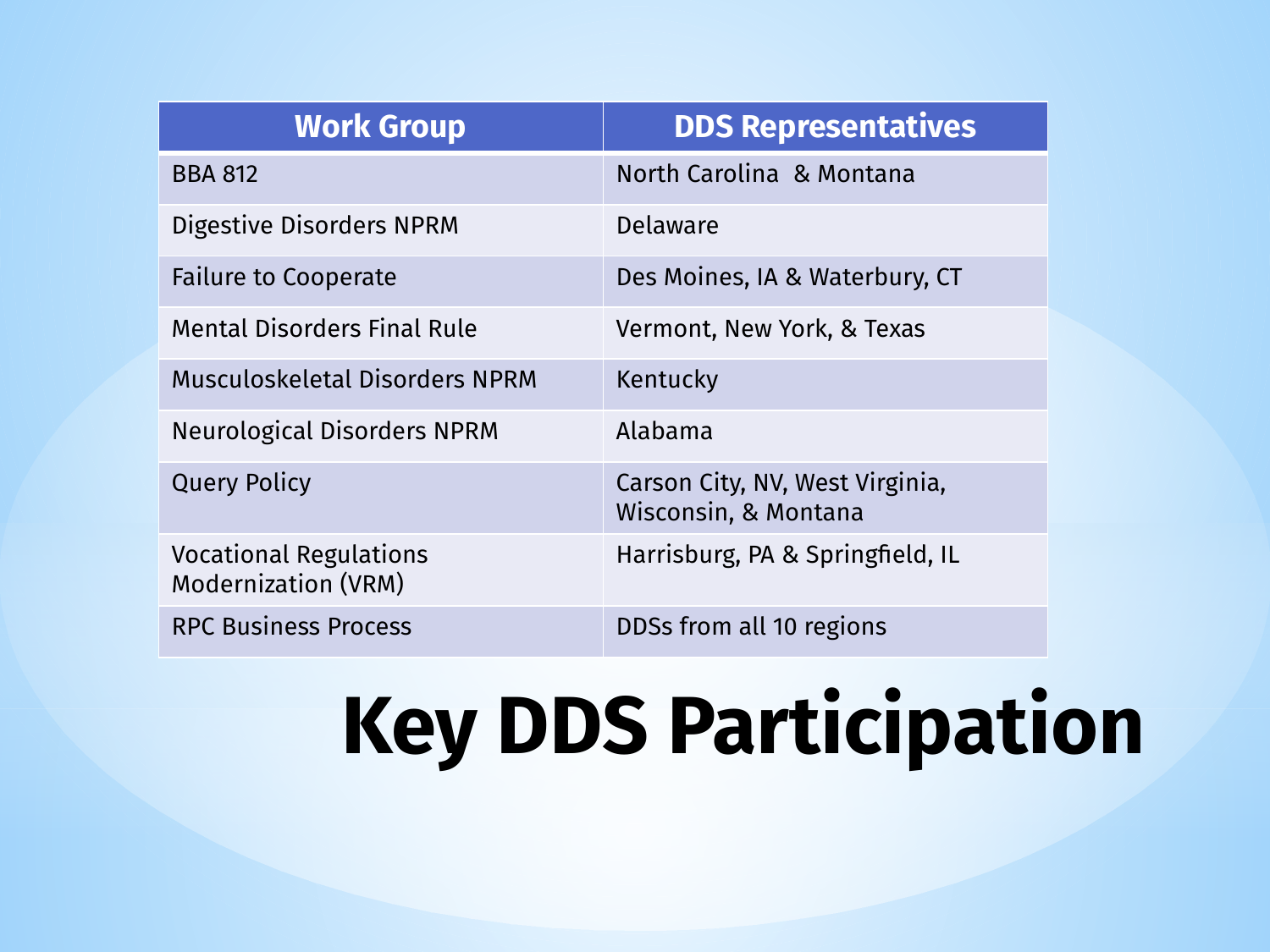

| Work Group | DDS Representatives |
| --- | --- |
| BBA 812 | North Carolina & Montana |
| Digestive Disorders NPRM | Delaware |
| Failure to Cooperate | Des Moines, IA & Waterbury, CT |
| Mental Disorders Final Rule | Vermont, New York, & Texas |
| Musculoskeletal Disorders NPRM | Kentucky |
| Neurological Disorders NPRM | Alabama |
| Query Policy | Carson City, NV, West Virginia, Wisconsin, & Montana |
| Vocational Regulations Modernization (VRM) | Harrisburg, PA & Springfield, IL |
| RPC Business Process | DDSs from all 10 regions |
# Key DDS Participation